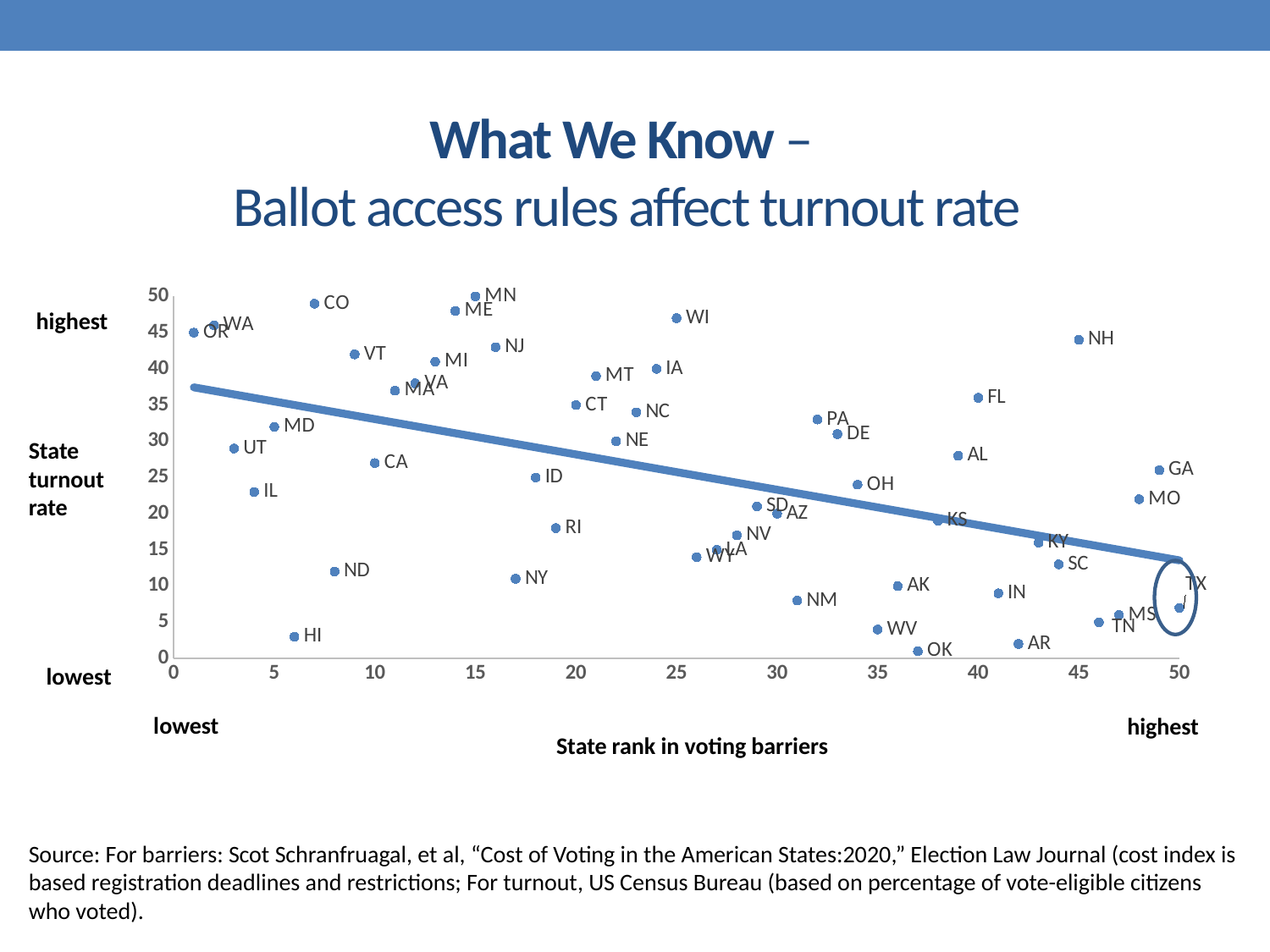

# What We Know – Ballot access rules affect turnout rate

### Chart

| Category | Y-Values |
|---|---|
highest
State turnout
rate
lowest
lowest
highest
State rank in voting barriers
Source: For barriers: Scot Schranfruagal, et al, “Cost of Voting in the American States:2020,” Election Law Journal (cost index is based registration deadlines and restrictions; For turnout, US Census Bureau (based on percentage of vote-eligible citizens who voted).